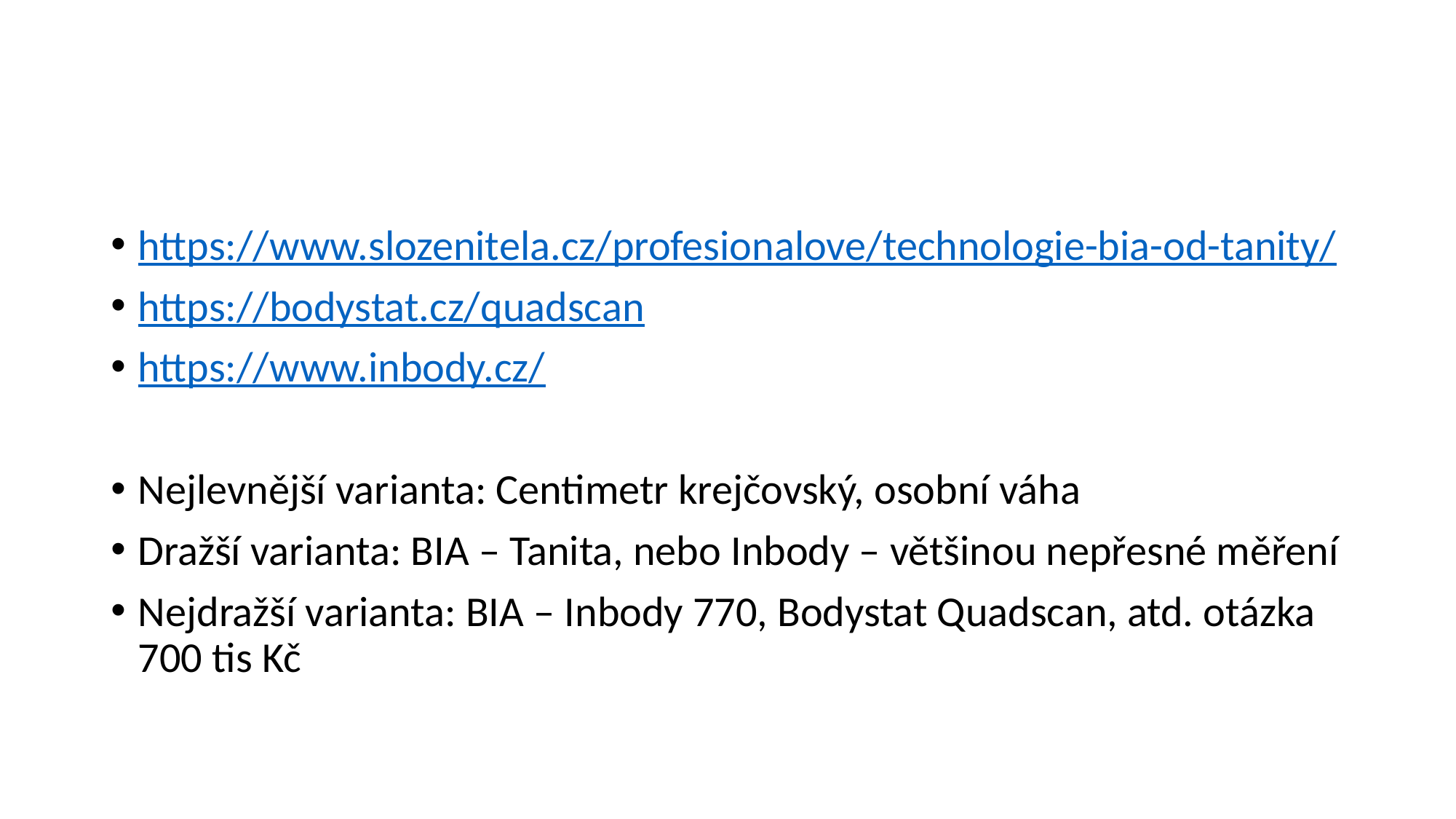

#
https://www.slozenitela.cz/profesionalove/technologie-bia-od-tanity/
https://bodystat.cz/quadscan
https://www.inbody.cz/

Nejlevnější varianta: Centimetr krejčovský, osobní váha
Dražší varianta: BIA – Tanita, nebo Inbody – většinou nepřesné měření
Nejdražší varianta: BIA – Inbody 770, Bodystat Quadscan, atd. otázka 700 tis Kč